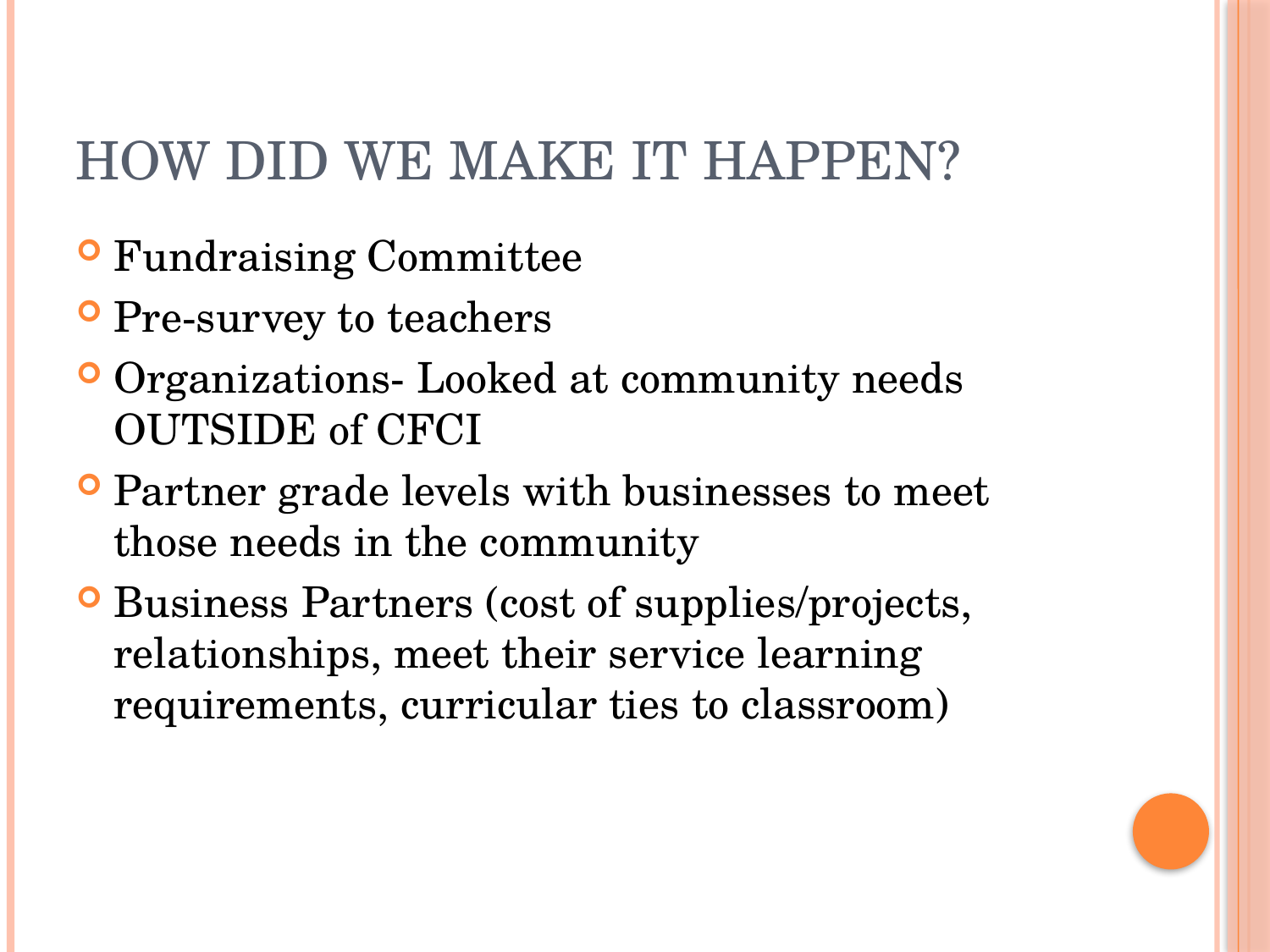

# How did we make it happen?
Fundraising Committee
Pre-survey to teachers
Organizations- Looked at community needs OUTSIDE of CFCI
Partner grade levels with businesses to meet those needs in the community
Business Partners (cost of supplies/projects, relationships, meet their service learning requirements, curricular ties to classroom)